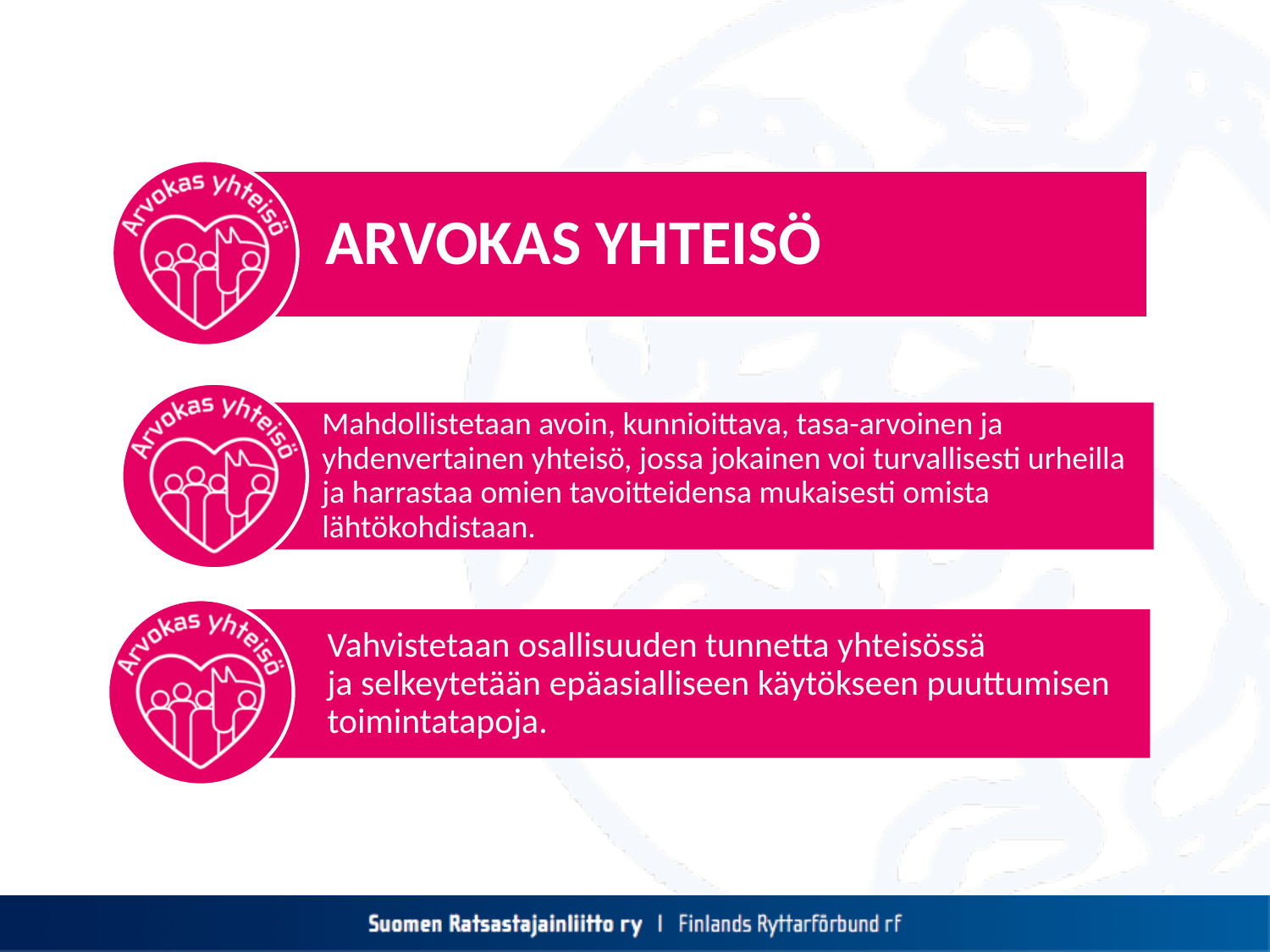

ARVOKAS YHTEISÖ
Mahdollistetaan avoin, kunnioittava, tasa-arvoinen ja yhdenvertainen yhteisö, jossa jokainen voi turvallisesti urheilla ja harrastaa omien tavoitteidensa mukaisesti omista lähtökohdistaan.
Vahvistetaan osallisuuden tunnetta yhteisössä ja selkeytetään epäasialliseen käytökseen puuttumisen toimintatapoja.